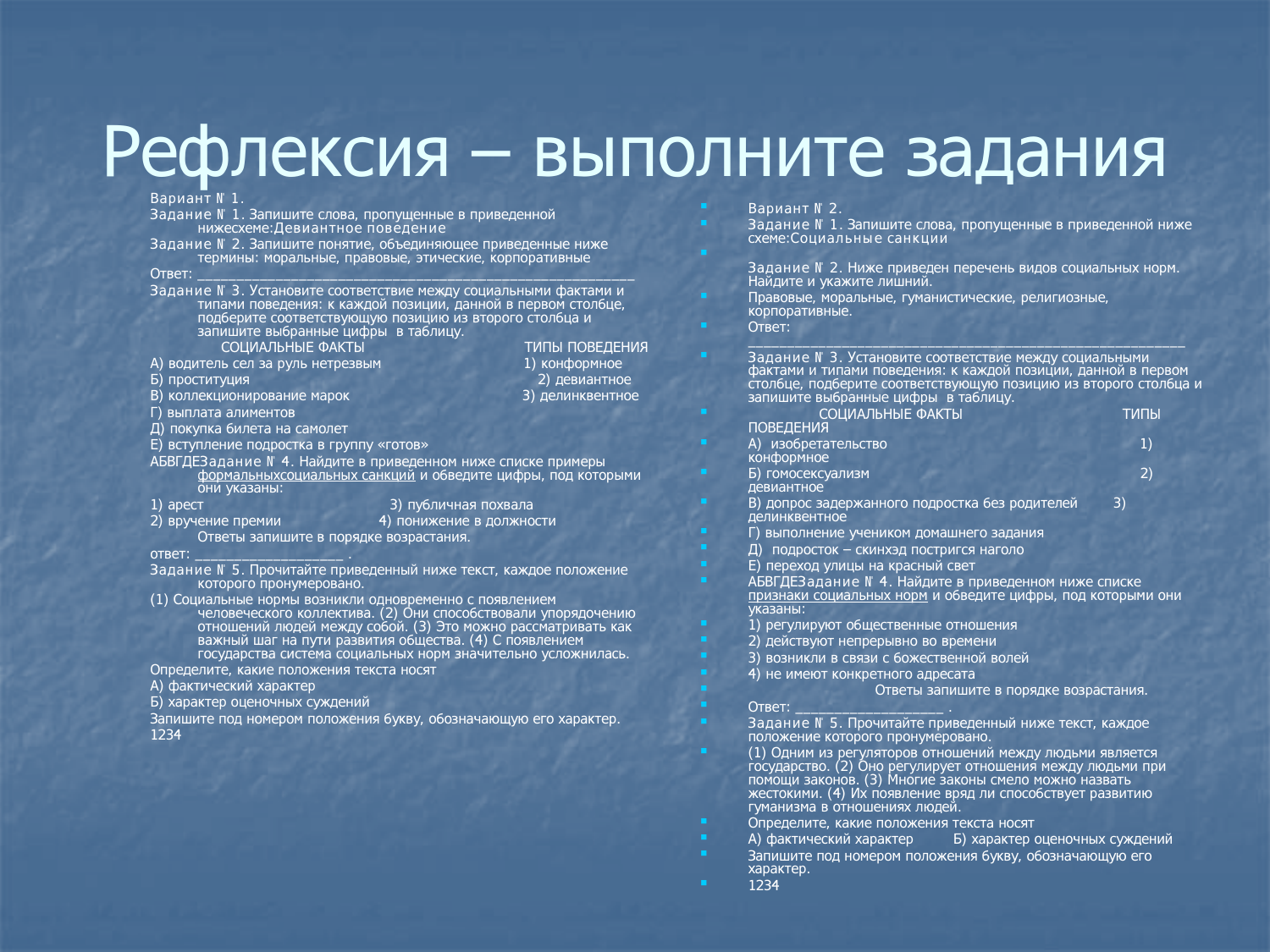

Рефлексия – выполните задания
Вариант № 1.
Задание № 1. Запишите слова, пропущенные в приведенной нижесхеме:Девиантное поведение
Задание № 2. Запишите понятие, объединяющее приведенные ниже термины: моральные, правовые, этические, корпоративные
Ответ: ________________________________________________________
Задание № 3. Установите соответствие между социальными фактами и типами поведения: к каждой позиции, данной в первом столбце, подберите соответствующую позицию из второго столбца и запишите выбранные цифры  в таблицу.
                СОЦИАЛЬНЫЕ ФАКТЫ                                    ТИПЫ ПОВЕДЕНИЯ
А) водитель сел за руль нетрезвым                                1) конформное
Б) проституция                                                                 2) девиантное
В) коллекционирование марок                                       3) делинквентное
Г) выплата алиментов
Д) покупка билета на самолет
Е) вступление подростка в группу «готов»
АБВГДЕЗадание № 4. Найдите в приведенном ниже списке примеры формальныхсоциальных санкций и обведите цифры, под которыми они указаны:
1) арест                                          3) публичная похвала
2) вручение премии                      4) понижение в должности
	Ответы запишите в порядке возрастания.
ответ: ___________________ .
Задание № 5. Прочитайте приведенный ниже текст, каждое положение которого пронумеровано.
(1) Социальные нормы возникли одновременно с появлением человеческого коллектива. (2) Они способствовали упорядочению отношений людей между собой. (3) Это можно рассматривать как важный шаг на пути развития общества. (4) С появлением государства система социальных норм значительно усложнилась.
Определите, какие положения текста носят
А) фактический характер
Б) характер оценочных суждений
Запишите под номером положения букву, обозначающую его характер.
1234
Вариант № 2.
Задание № 1. Запишите слова, пропущенные в приведенной ниже схеме:Социальные санкции
Задание № 2. Ниже приведен перечень видов социальных норм. Найдите и укажите лишний.
Правовые, моральные, гуманистические, религиозные, корпоративные.
Ответ: ________________________________________________________
Задание № 3. Установите соответствие между социальными фактами и типами поведения: к каждой позиции, данной в первом столбце, подберите соответствующую позицию из второго столбца и запишите выбранные цифры  в таблицу.
                СОЦИАЛЬНЫЕ ФАКТЫ                                    ТИПЫ ПОВЕДЕНИЯ
А)  изобретательство                                                         1) конформное
Б) гомосексуализм                                                             2) девиантное
В) допрос задержанного подростка без родителей        3) делинквентное
Г) выполнение учеником домашнего задания
Д)  подросток – скинхэд постригся наголо
Е) переход улицы на красный свет
АБВГДЕЗадание № 4. Найдите в приведенном ниже списке признаки социальных норм и обведите цифры, под которыми они указаны:
1) регулируют общественные отношения
2) действуют непрерывно во времени
3) возникли в связи с божественной волей
4) не имеют конкретного адресата
	Ответы запишите в порядке возрастания.
Ответ: ___________________ .
Задание № 5. Прочитайте приведенный ниже текст, каждое положение которого пронумеровано.
(1) Одним из регуляторов отношений между людьми является государство. (2) Оно регулирует отношения между людьми при помощи законов. (3) Многие законы смело можно назвать жестокими. (4) Их появление вряд ли способствует развитию гуманизма в отношениях людей.
Определите, какие положения текста носят
А) фактический характер         Б) характер оценочных суждений
Запишите под номером положения букву, обозначающую его характер.
1234